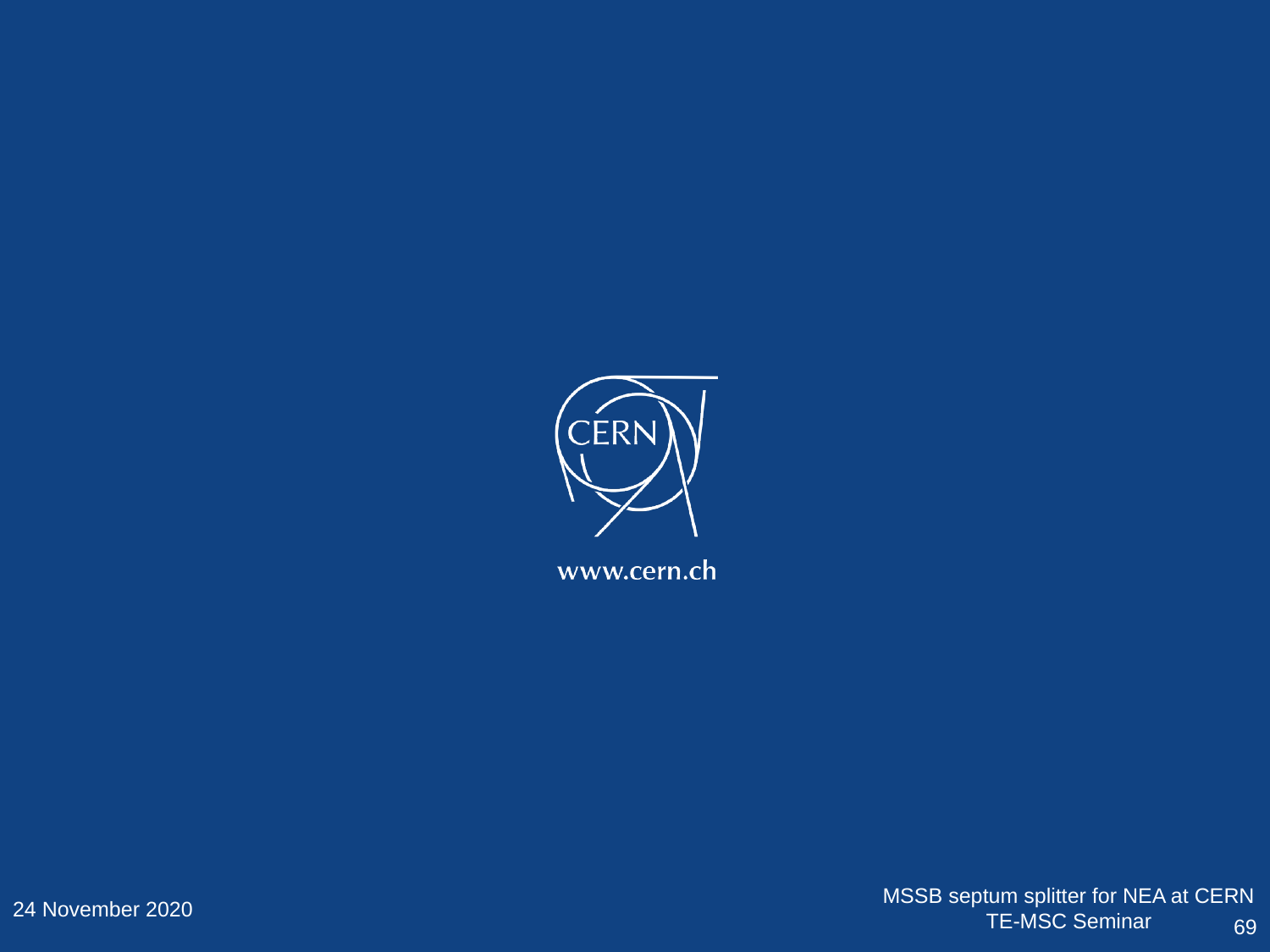

MSSB septum splitter for NEA at CERN TE-MSC Seminar
24 November 2020
69